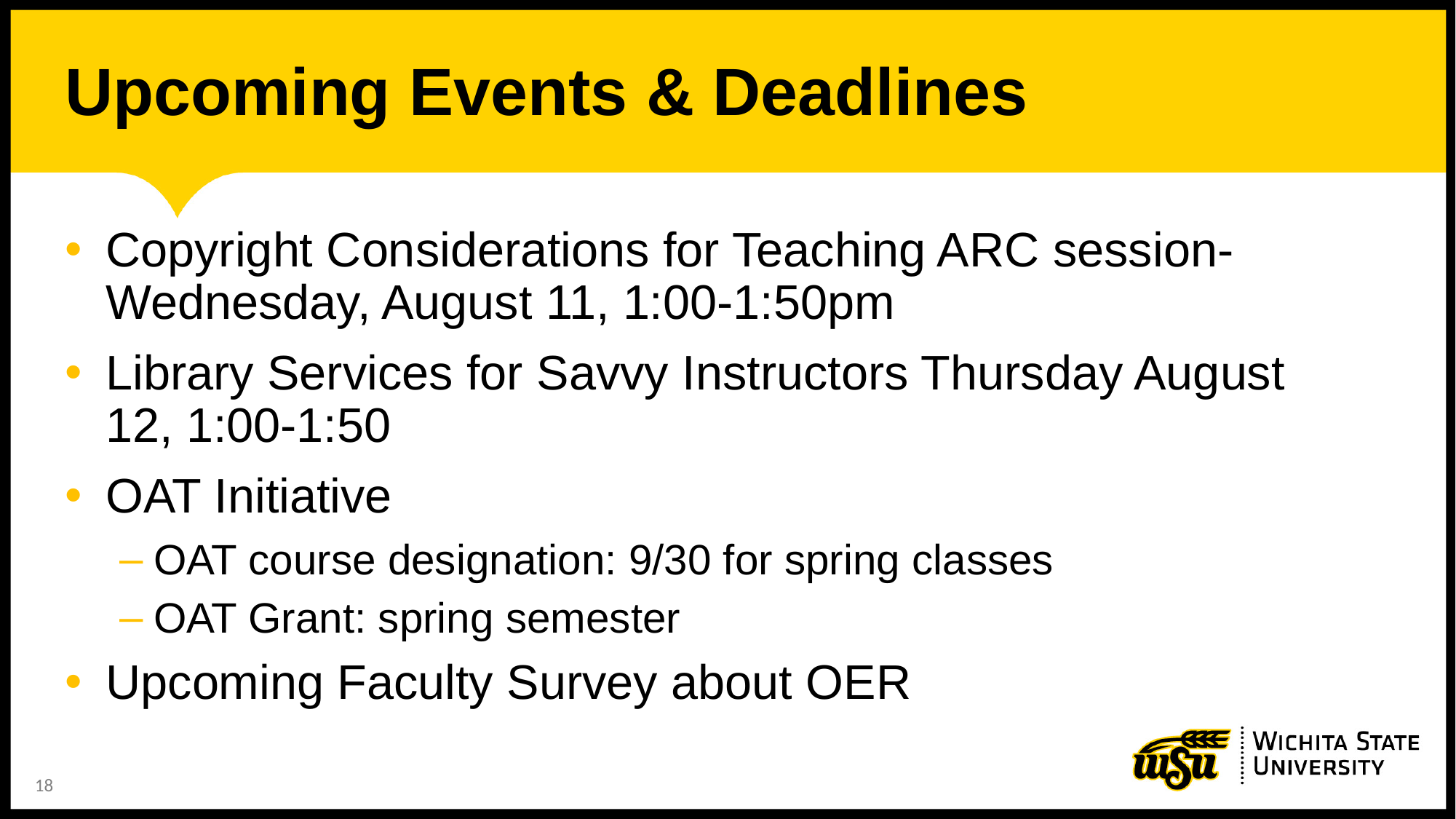

# Upcoming Events & Deadlines
Copyright Considerations for Teaching ARC session- Wednesday, August 11, 1:00-1:50pm
Library Services for Savvy Instructors Thursday August 12, 1:00-1:50
OAT Initiative
OAT course designation: 9/30 for spring classes
OAT Grant: spring semester
Upcoming Faculty Survey about OER